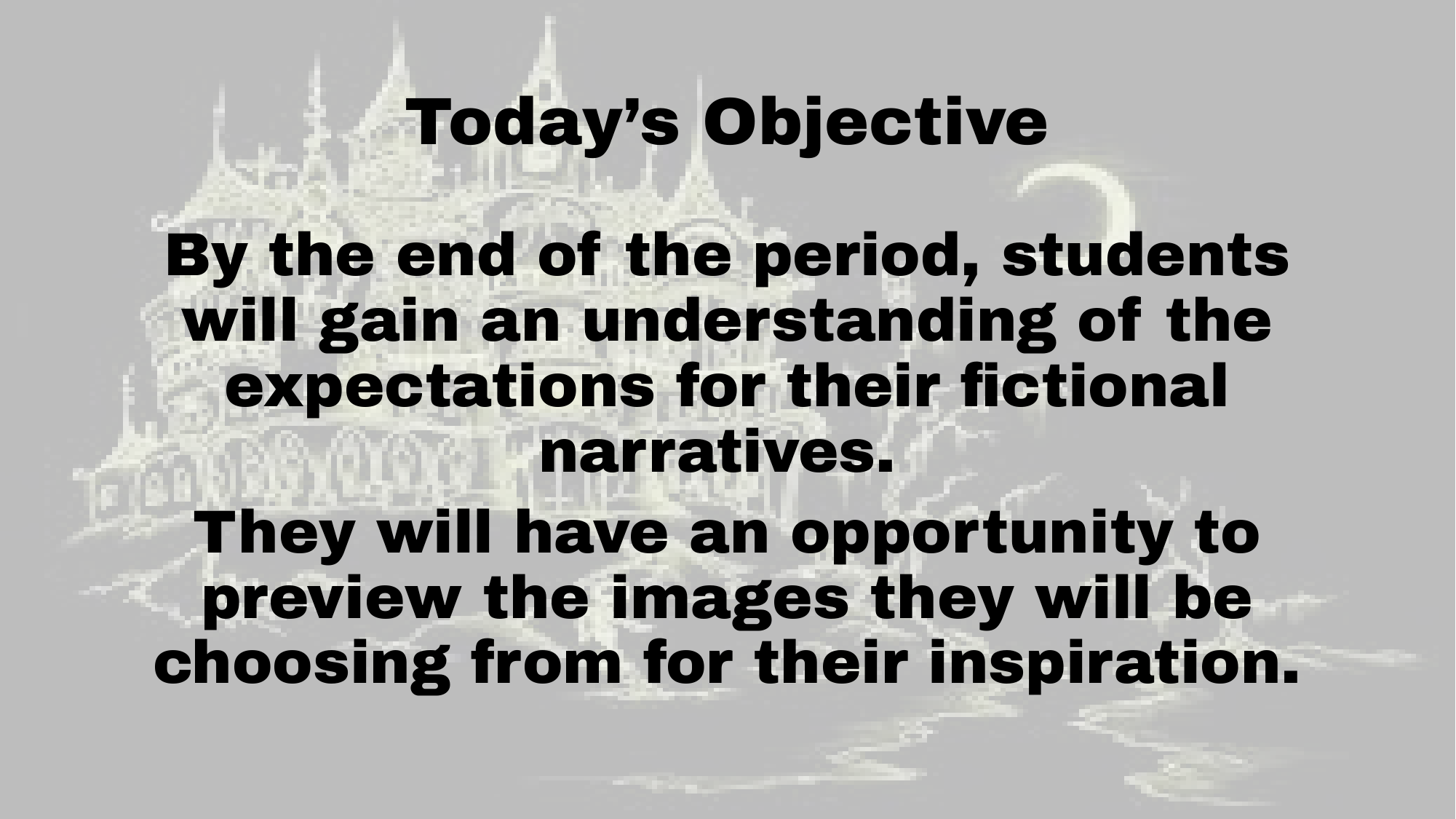

# Today’s Objective
By the end of the period, students will gain an understanding of the expectations for their fictional narratives.
They will have an opportunity to preview the images they will be choosing from for their inspiration.